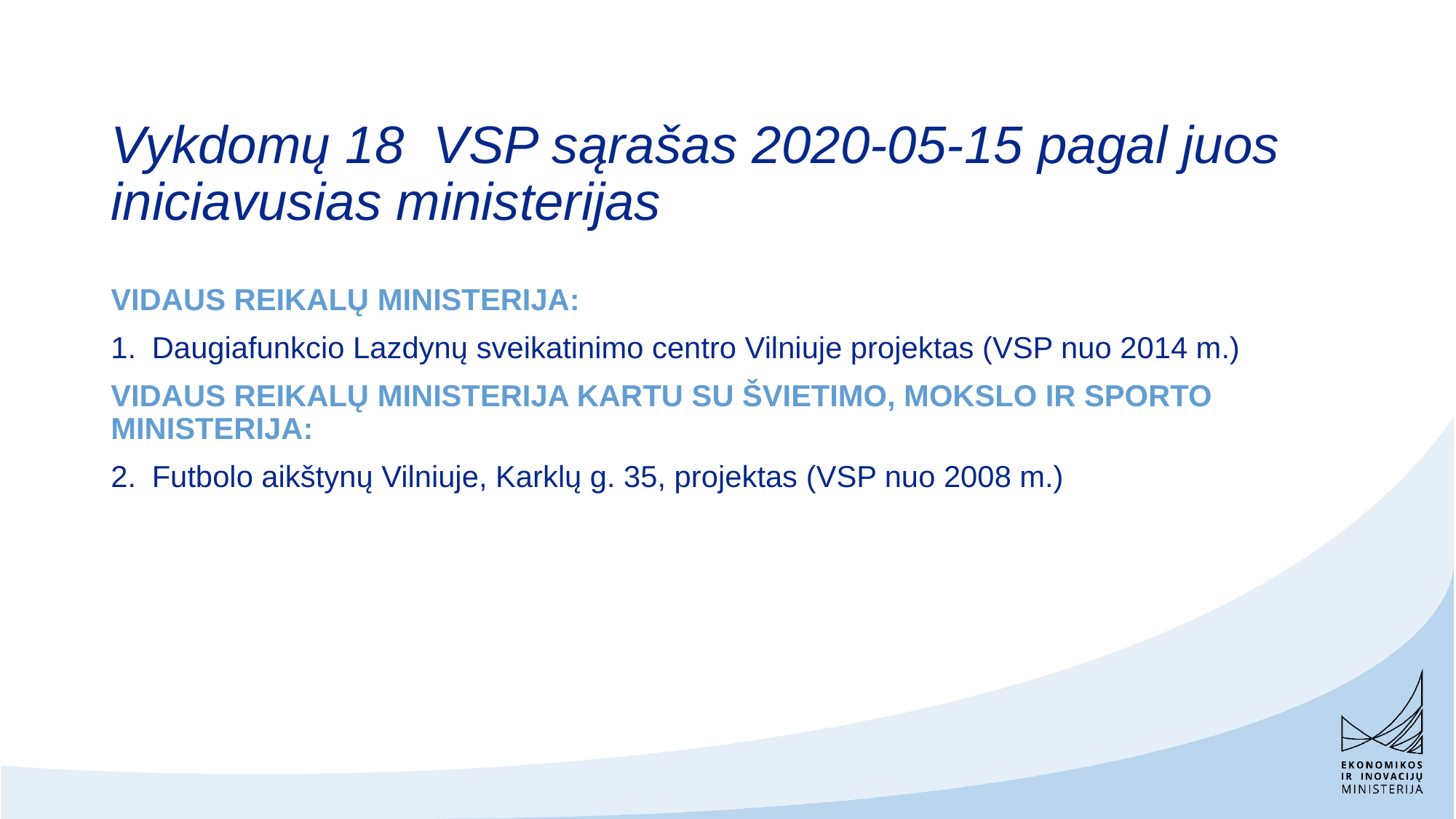

# Vykdomų 18  VSP sąrašas 2020-05-15 pagal juos iniciavusias ministerijas
VIDAUS REIKALŲ MINISTERIJA:
Daugiafunkcio Lazdynų sveikatinimo centro Vilniuje projektas (VSP nuo 2014 m.)
VIDAUS REIKALŲ MINISTERIJA KARTU SU ŠVIETIMO, MOKSLO IR SPORTO MINISTERIJA:
Futbolo aikštynų Vilniuje, Karklų g. 35, projektas (VSP nuo 2008 m.)